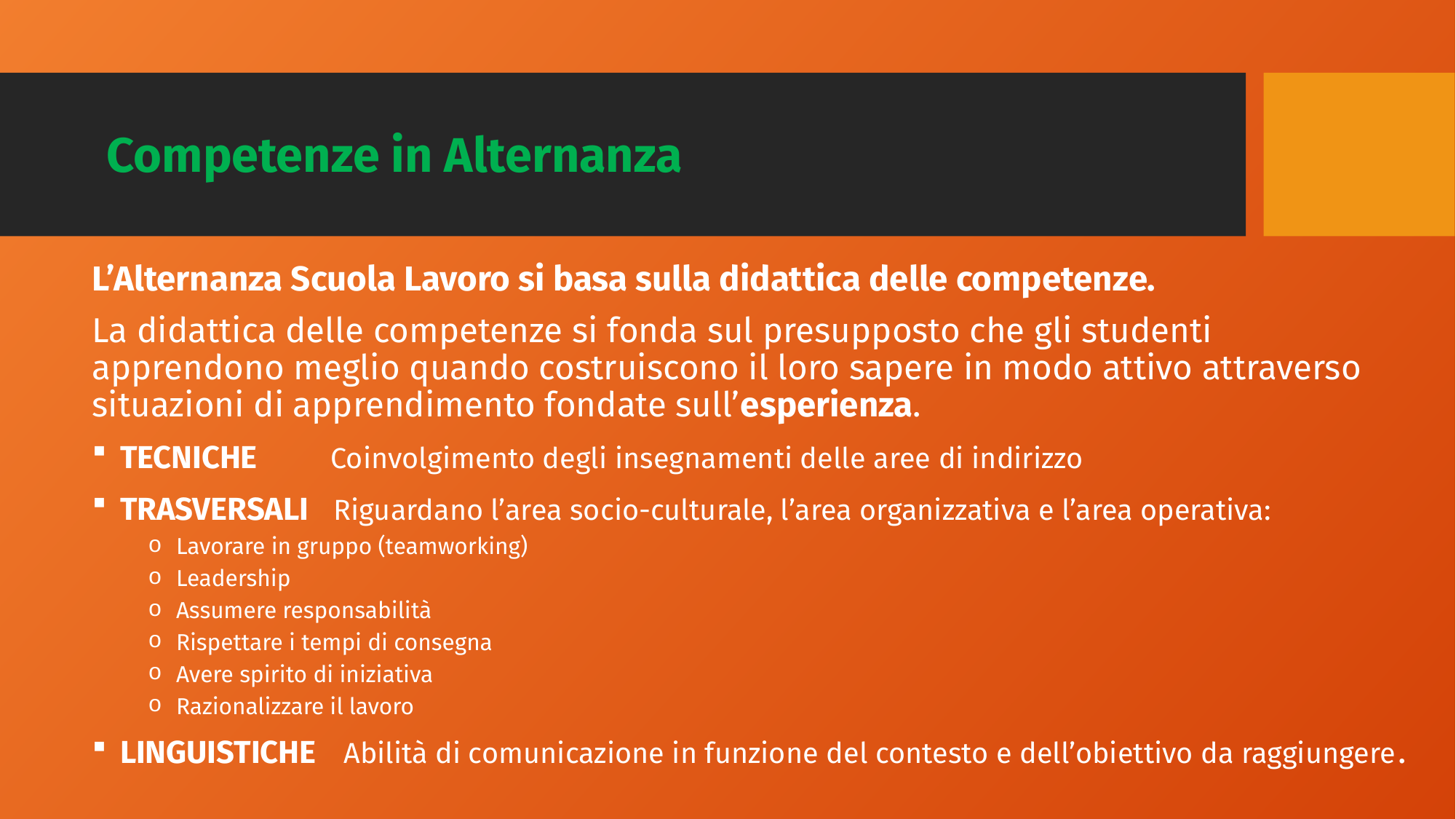

# Competenze in Alternanza
L’Alternanza Scuola Lavoro si basa sulla didattica delle competenze.
La didattica delle competenze si fonda sul presupposto che gli studenti apprendono meglio quando costruiscono il loro sapere in modo attivo attraverso situazioni di apprendimento fondate sull’esperienza.
TECNICHE        Coinvolgimento degli insegnamenti delle aree di indirizzo
TRASVERSALI   Riguardano l’area socio-culturale, l’area organizzativa e l’area operativa:
Lavorare in gruppo (teamworking)
Leadership
Assumere responsabilità
Rispettare i tempi di consegna
Avere spirito di iniziativa
Razionalizzare il lavoro
LINGUISTICHE   Abilità di comunicazione in funzione del contesto e dell’obiettivo da raggiungere.